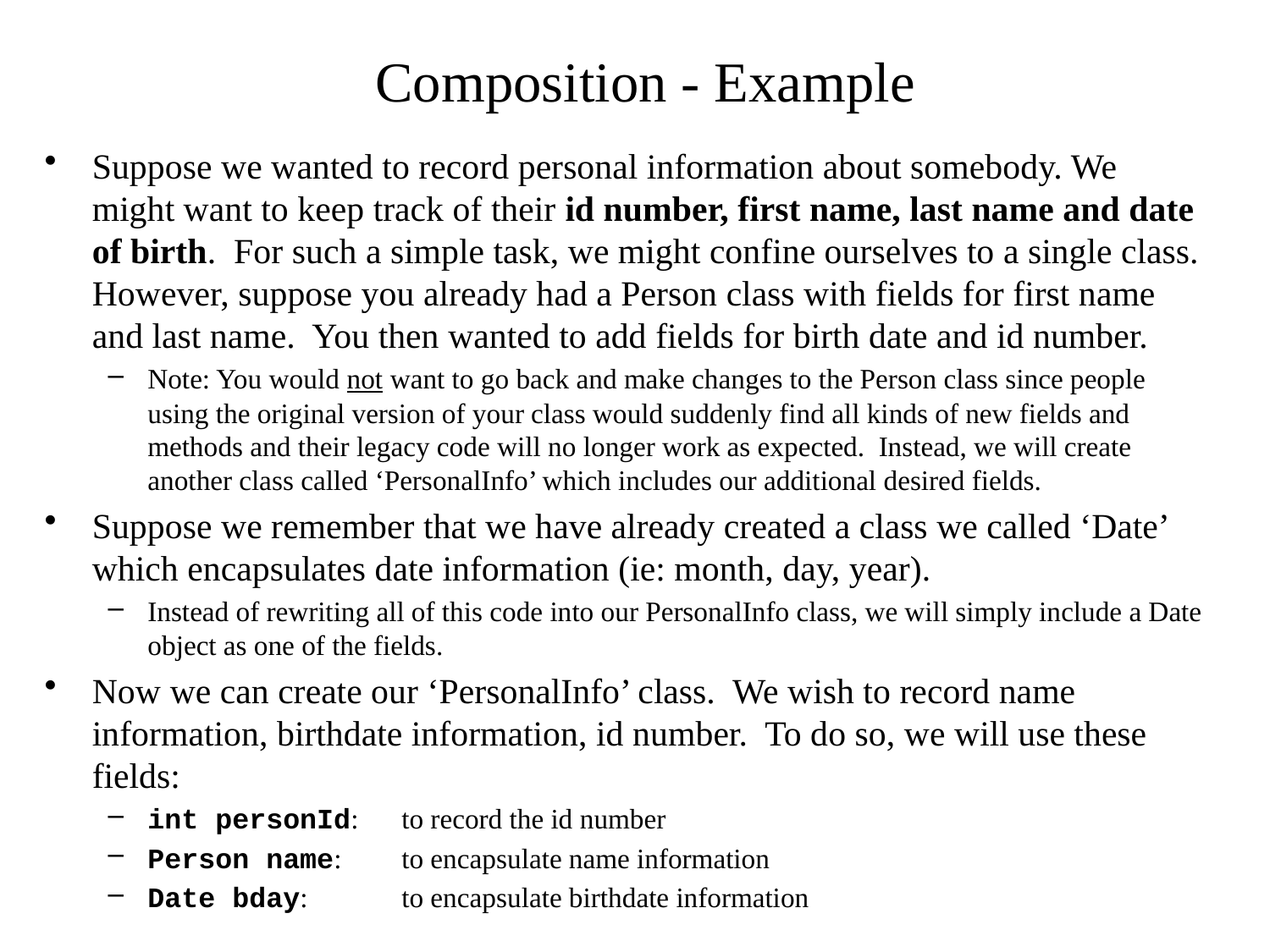

# Composition - Example
Suppose we wanted to record personal information about somebody. We might want to keep track of their id number, first name, last name and date of birth.  For such a simple task, we might confine ourselves to a single class. However, suppose you already had a Person class with fields for first name and last name.  You then wanted to add fields for birth date and id number.
Note: You would not want to go back and make changes to the Person class since people using the original version of your class would suddenly find all kinds of new fields and methods and their legacy code will no longer work as expected.  Instead, we will create another class called ‘PersonalInfo’ which includes our additional desired fields.
Suppose we remember that we have already created a class we called ‘Date’ which encapsulates date information (ie: month, day, year).
Instead of rewriting all of this code into our PersonalInfo class, we will simply include a Date object as one of the fields.
Now we can create our ‘PersonalInfo’ class.  We wish to record name information, birthdate information, id number.  To do so, we will use these fields:
int personId:	to record the id number
Person name:  	to encapsulate name information
Date bday:  	to encapsulate birthdate information